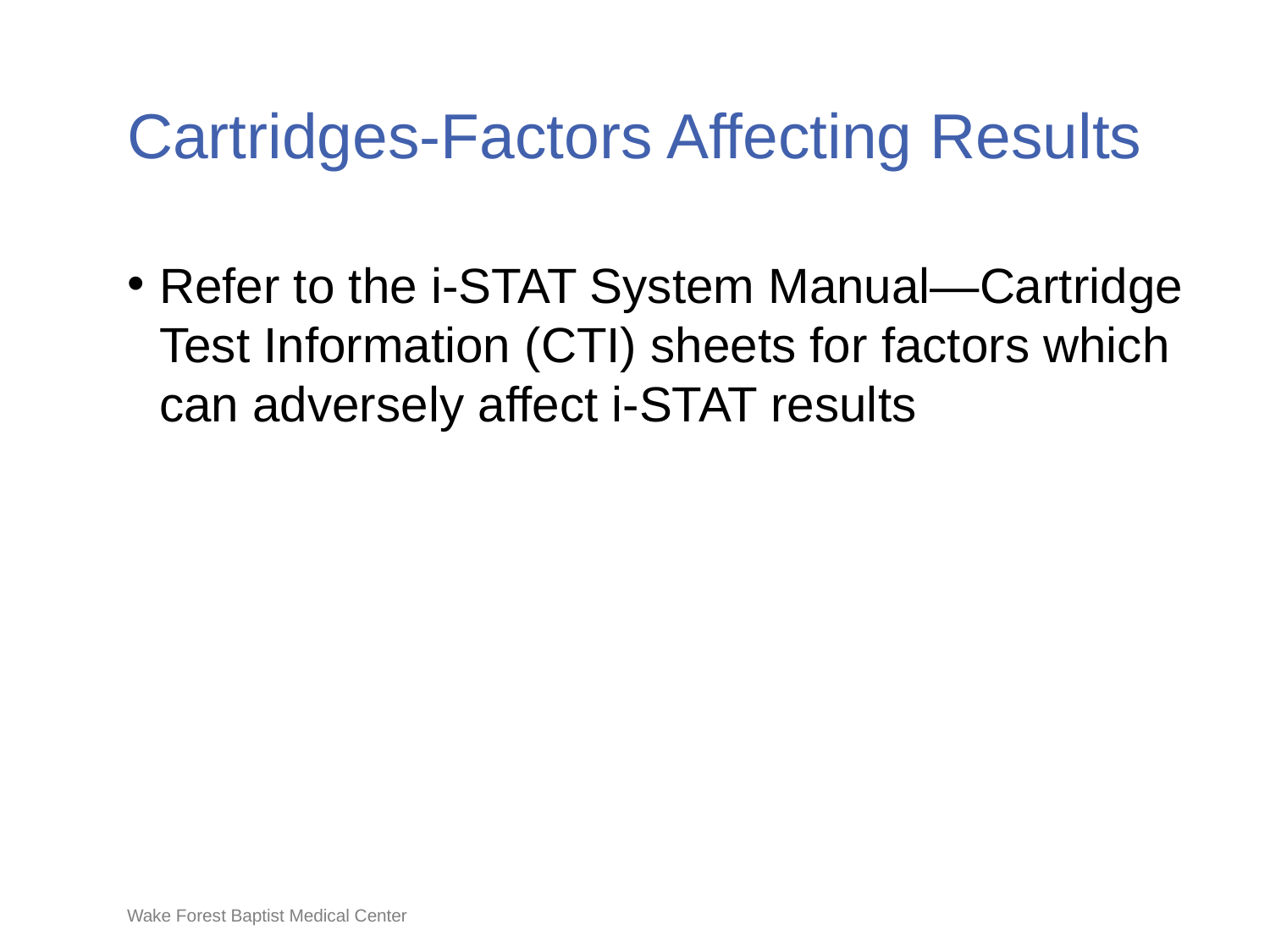

# Cartridges-Factors Affecting Results
Refer to the i-STAT System Manual—Cartridge Test Information (CTI) sheets for factors which can adversely affect i-STAT results